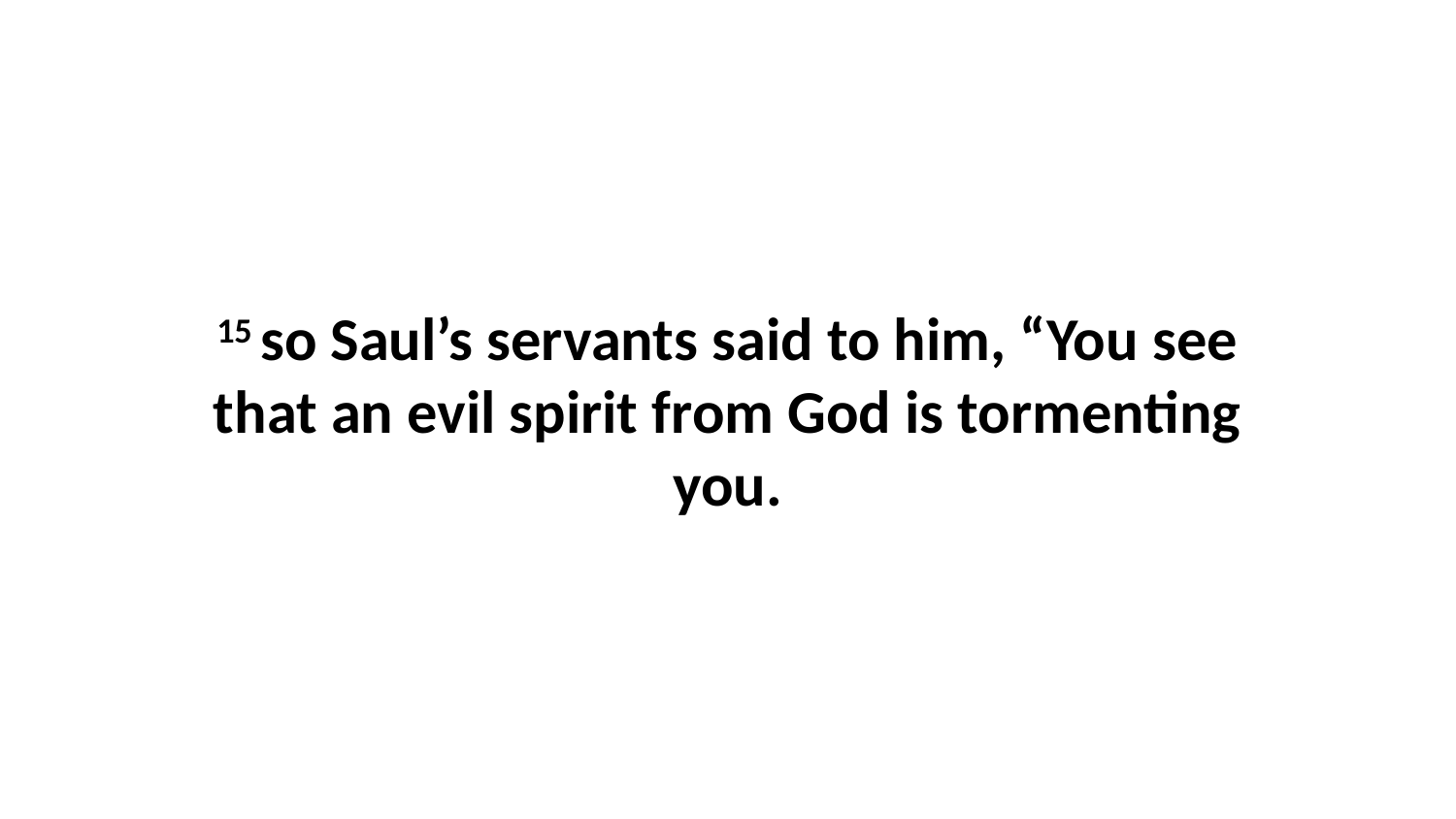

15 so Saul’s servants said to him, “You see that an evil spirit from God is tormenting you.